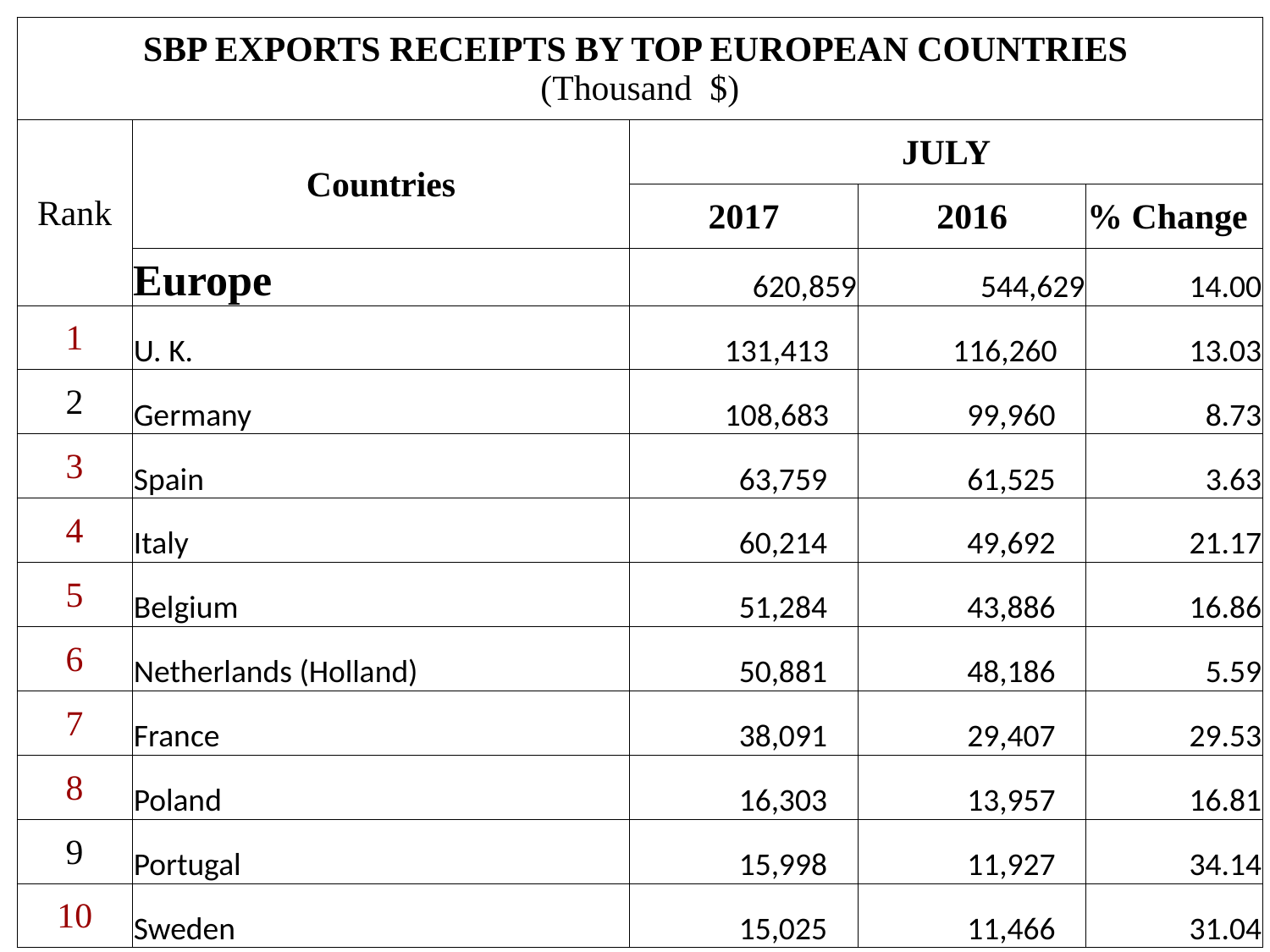

| SBP EXPORTS RECEIPTS BY TOP EUROPEAN COUNTRIES (Thousand $) |  |  |  |  |
| --- | --- | --- | --- | --- |
| Rank | Countries | JULY |  |  |
|  |  | 2017 | 2016 | % Change |
|  | Europe | 620,859 | 544,629 | 14.00 |
| 1 | U. K. | 131,413 | 116,260 | 13.03 |
| 2 | Germany | 108,683 | 99,960 | 8.73 |
| 3 | Spain | 63,759 | 61,525 | 3.63 |
| 4 | Italy | 60,214 | 49,692 | 21.17 |
| 5 | Belgium | 51,284 | 43,886 | 16.86 |
| 6 | Netherlands (Holland) | 50,881 | 48,186 | 5.59 |
| 7 | France | 38,091 | 29,407 | 29.53 |
| 8 | Poland | 16,303 | 13,957 | 16.81 |
| 9 | Portugal | 15,998 | 11,927 | 34.14 |
| 10 | Sweden | 15,025 | 11,466 | 31.04 |